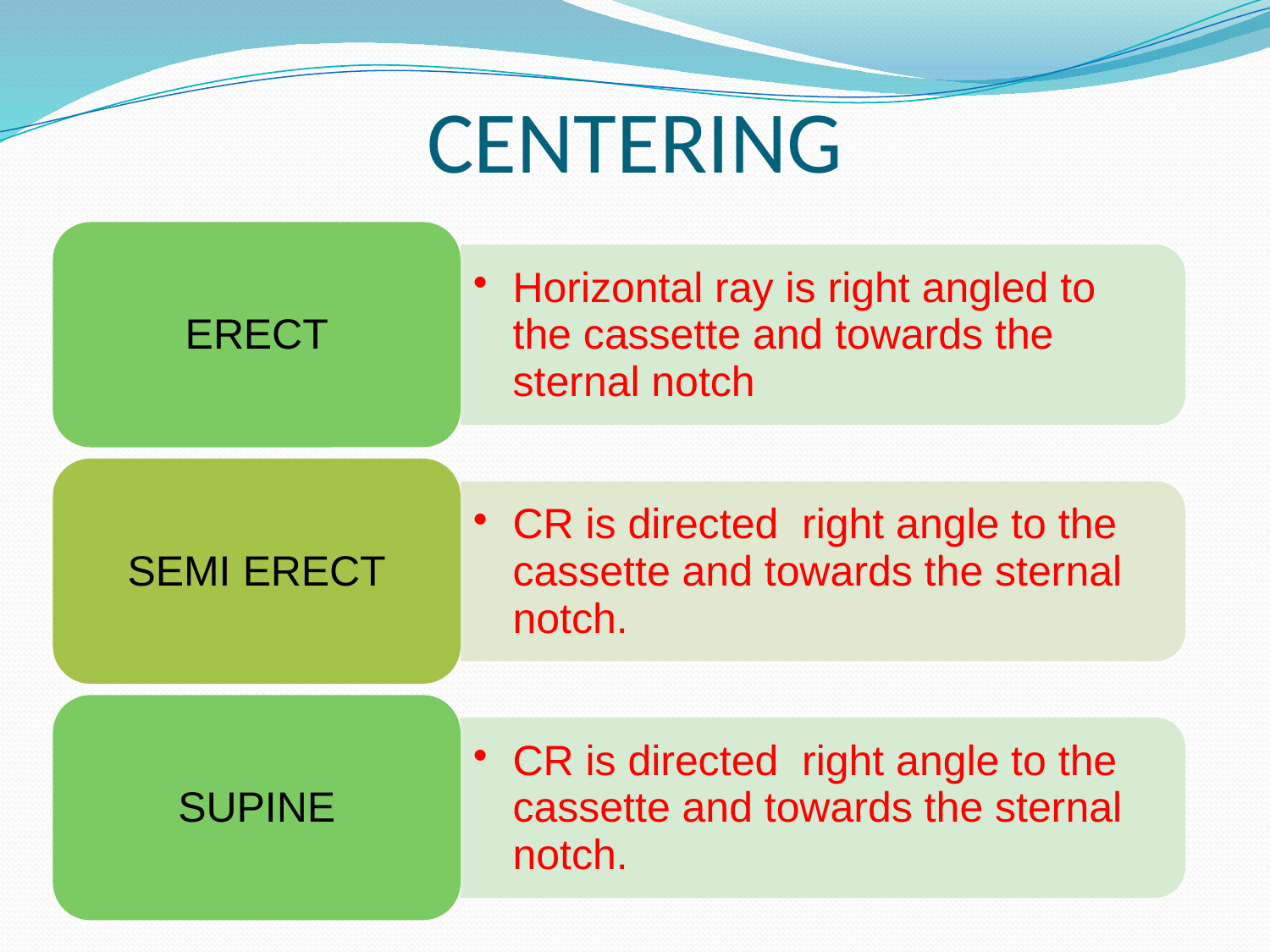

# CENTERING
ERECT
Horizontal ray is right angled to the cassette and towards the sternal notch
SEMI ERECT
CR is directed  right angle to the cassette and towards the sternal notch.
SUPINE
CR is directed  right angle to the cassette and towards the sternal notch.